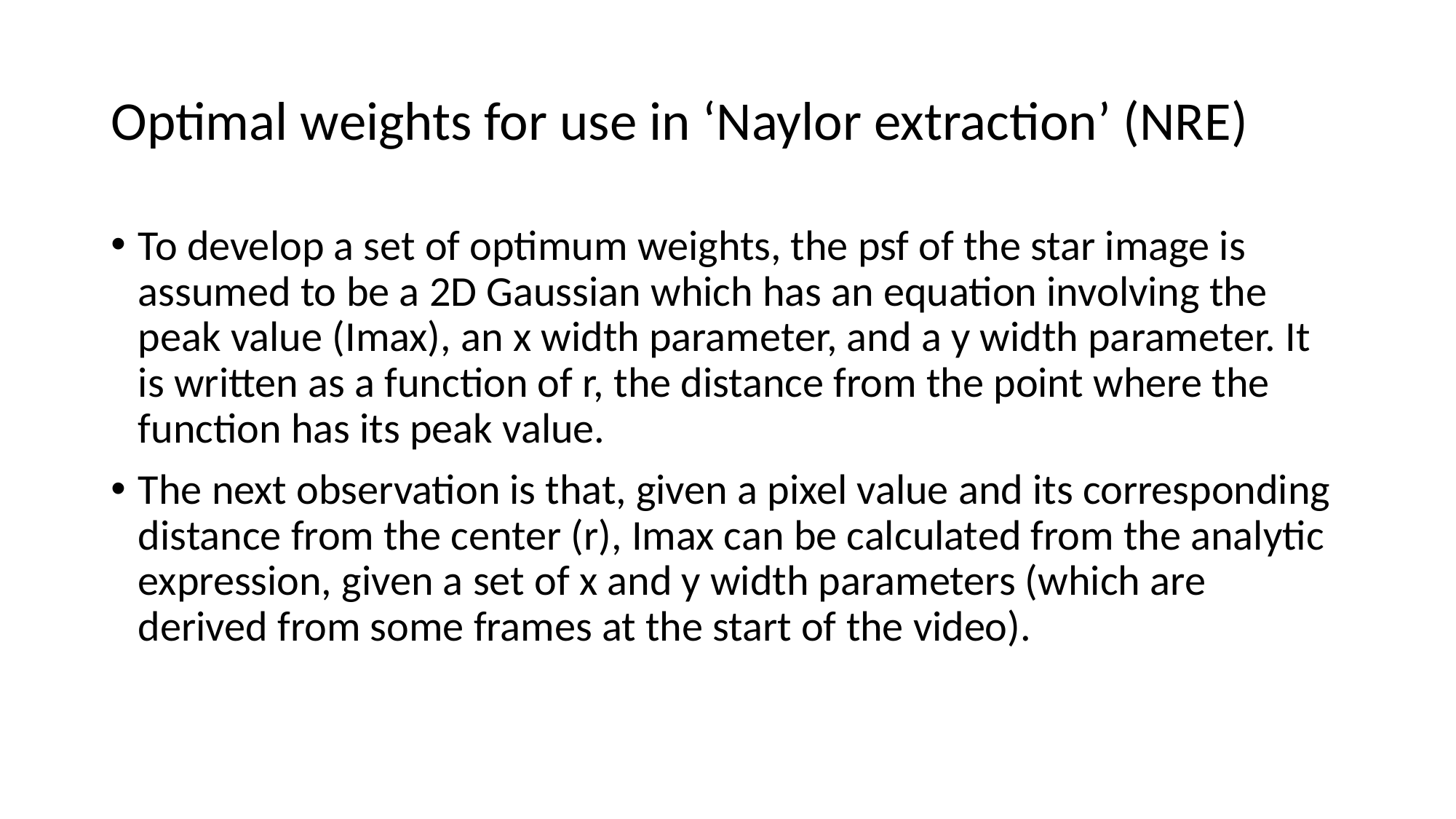

# Optimal weights for use in ‘Naylor extraction’ (NRE)
To develop a set of optimum weights, the psf of the star image is assumed to be a 2D Gaussian which has an equation involving the peak value (Imax), an x width parameter, and a y width parameter. It is written as a function of r, the distance from the point where the function has its peak value.
The next observation is that, given a pixel value and its corresponding distance from the center (r), Imax can be calculated from the analytic expression, given a set of x and y width parameters (which are derived from some frames at the start of the video).